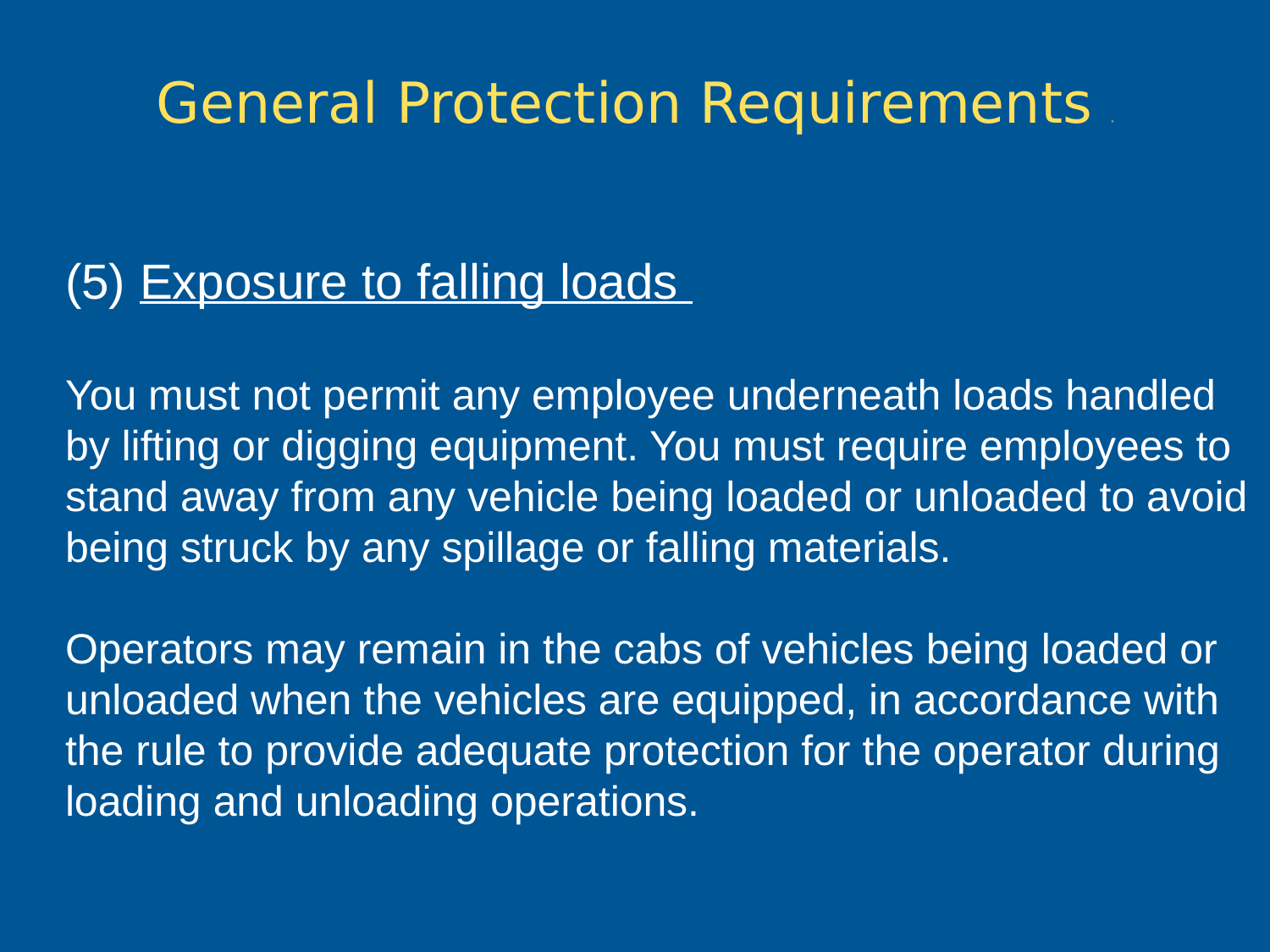

# General Protection Requirements 9
(5) Exposure to falling loads

You must not permit any employee underneath loads handled by lifting or digging equipment. You must require employees to stand away from any vehicle being loaded or unloaded to avoid being struck by any spillage or falling materials.

Operators may remain in the cabs of vehicles being loaded or unloaded when the vehicles are equipped, in accordance with the rule to provide adequate protection for the operator during loading and unloading operations.